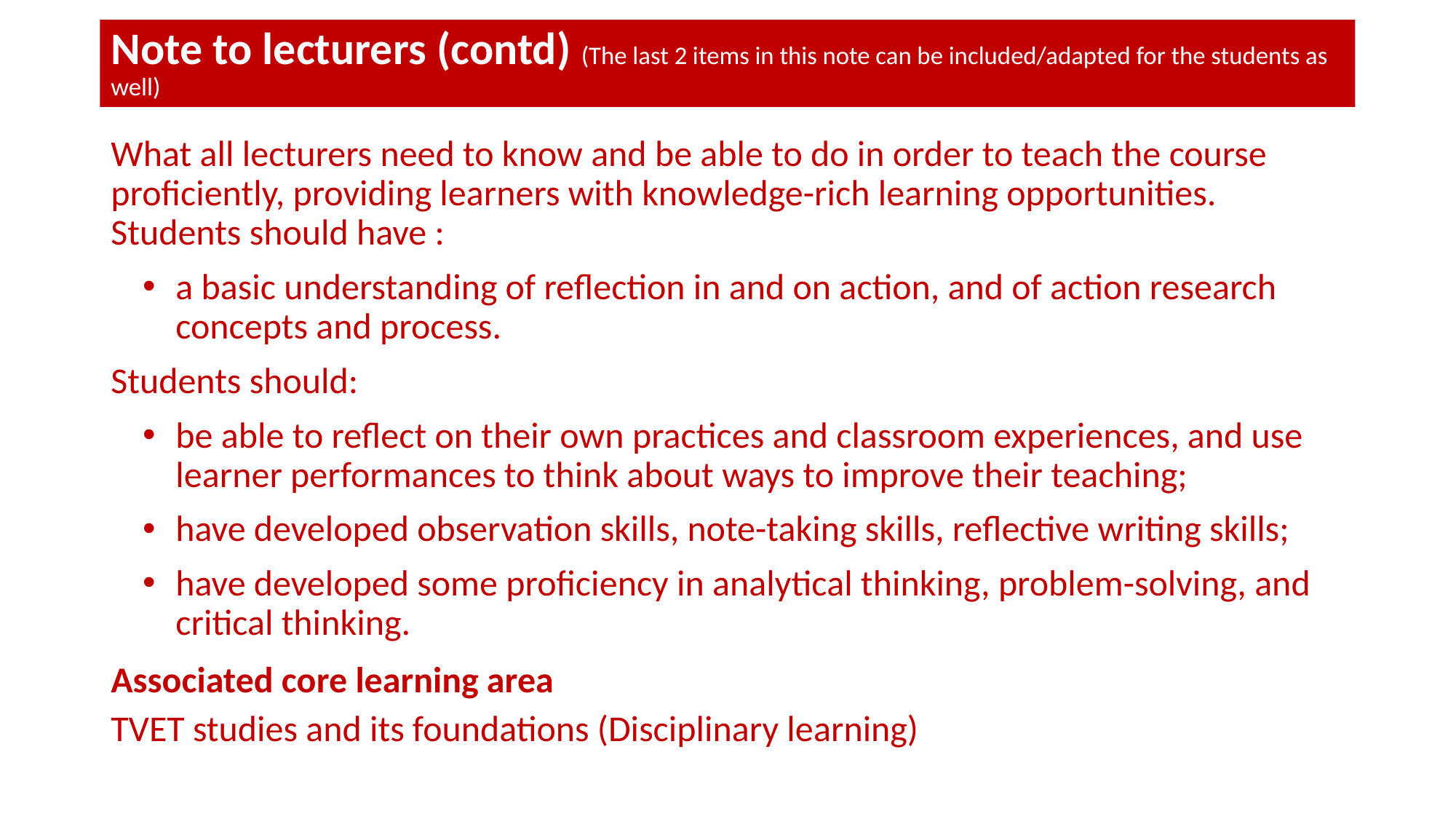

# Note to lecturers (contd) (The last 2 items in this note can be included/adapted for the students as well)
What all lecturers need to know and be able to do in order to teach the course proficiently, providing learners with knowledge-rich learning opportunities. Students should have :
a basic understanding of reflection in and on action, and of action research concepts and process.
Students should:
be able to reflect on their own practices and classroom experiences, and use learner performances to think about ways to improve their teaching;
have developed observation skills, note-taking skills, reflective writing skills;
have developed some proficiency in analytical thinking, problem-solving, and critical thinking.
Associated core learning area
TVET studies and its foundations (Disciplinary learning)